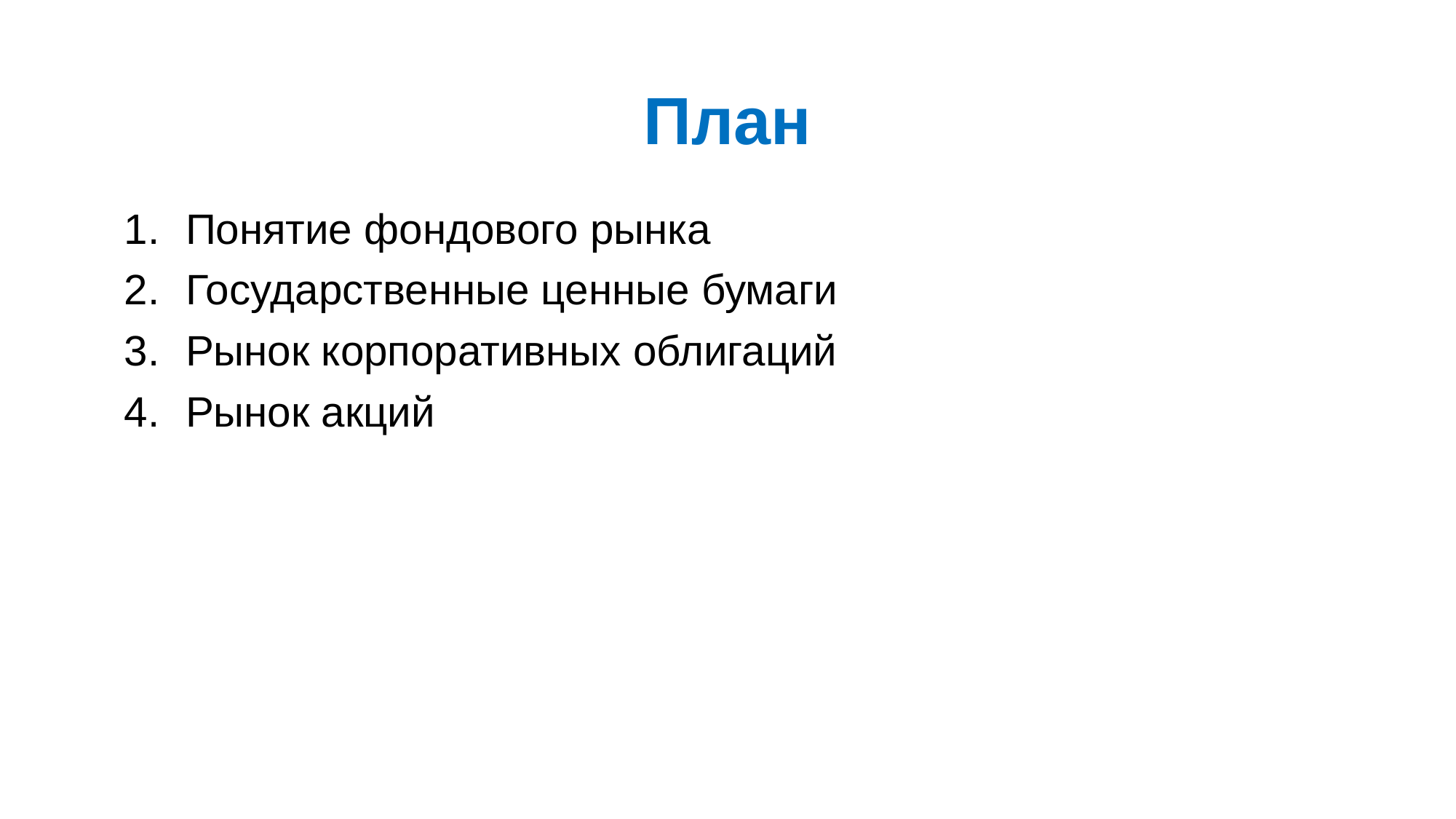

# План
Понятие фондового рынка
Государственные ценные бумаги
Рынок корпоративных облигаций
Рынок акций